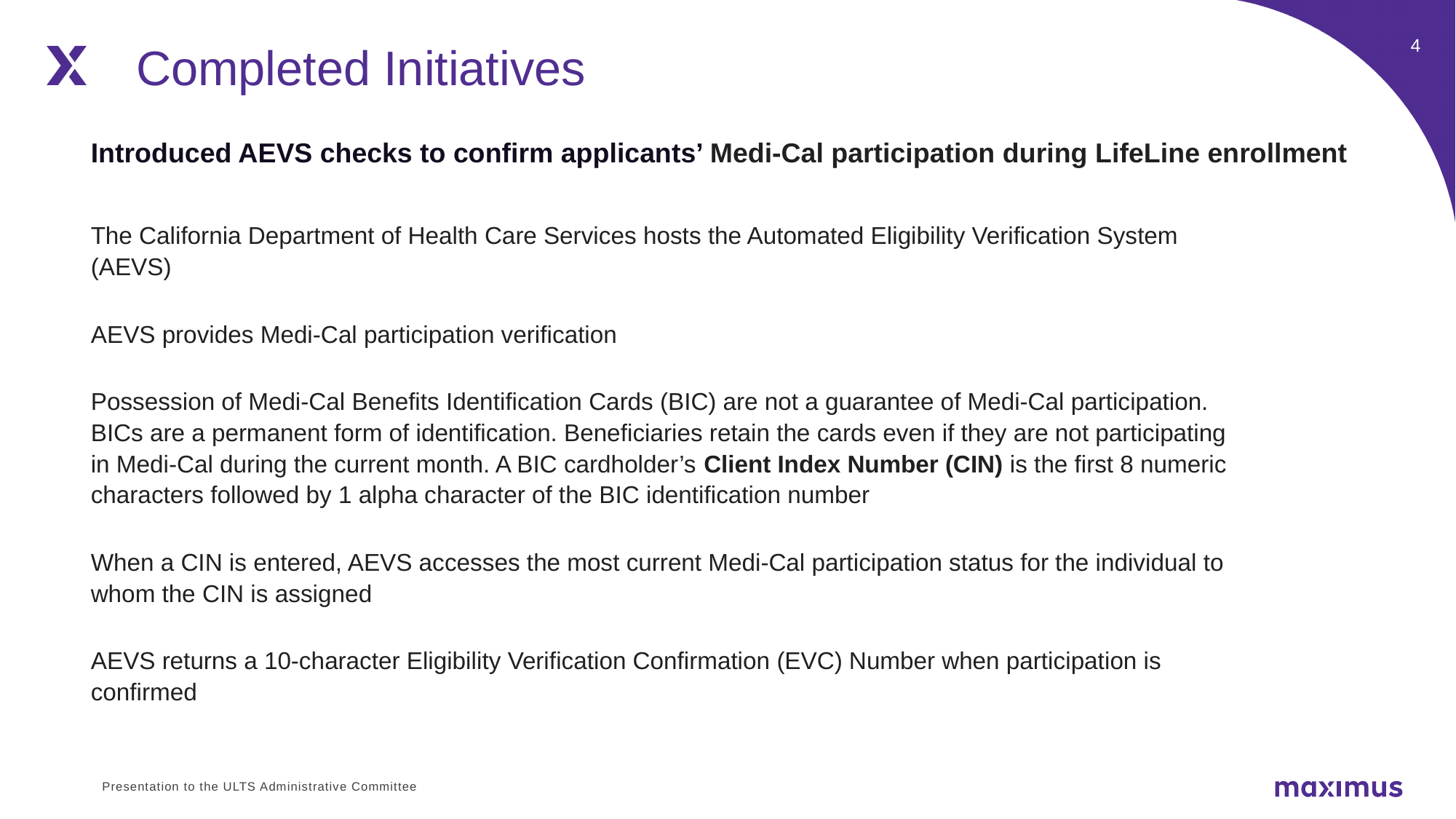

Completed Initiatives
Introduced AEVS checks to confirm applicants’ Medi-Cal participation during LifeLine enrollment
The California Department of Health Care Services hosts the Automated Eligibility Verification System (AEVS)
AEVS provides Medi-Cal participation verification
Possession of Medi-Cal Benefits Identification Cards (BIC) are not a guarantee of Medi-Cal participation. BICs are a permanent form of identification. Beneficiaries retain the cards even if they are not participating in Medi-Cal during the current month. A BIC cardholder’s Client Index Number (CIN) is the first 8 numeric characters followed by 1 alpha character of the BIC identification number
When a CIN is entered, AEVS accesses the most current Medi-Cal participation status for the individual to whom the CIN is assigned
AEVS returns a 10-character Eligibility Verification Confirmation (EVC) Number when participation is confirmed